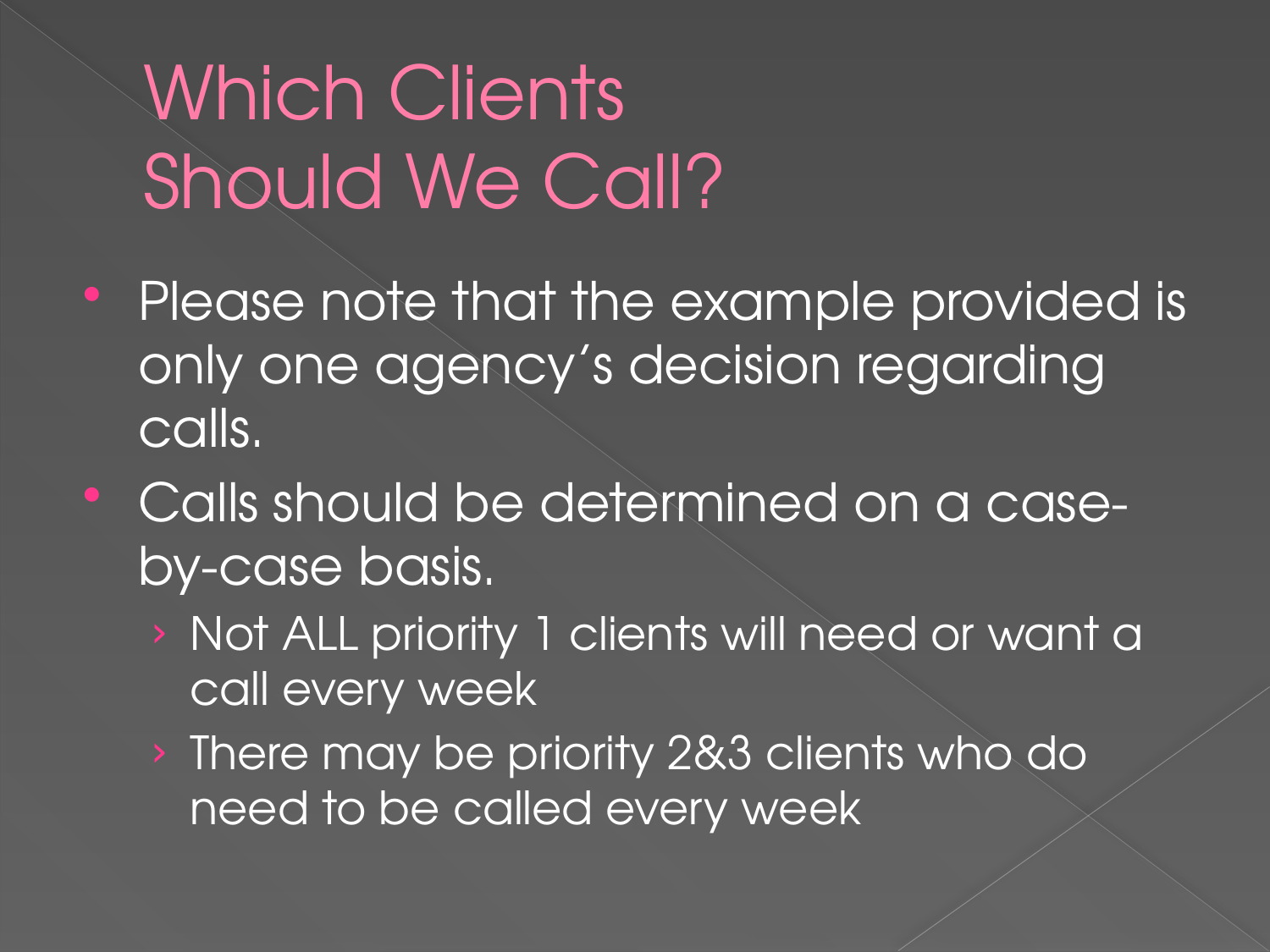

# Which Clients Should We Call?
Please note that the example provided is only one agency’s decision regarding calls.
Calls should be determined on a case-by-case basis.
Not ALL priority 1 clients will need or want a call every week
There may be priority 2&3 clients who do need to be called every week